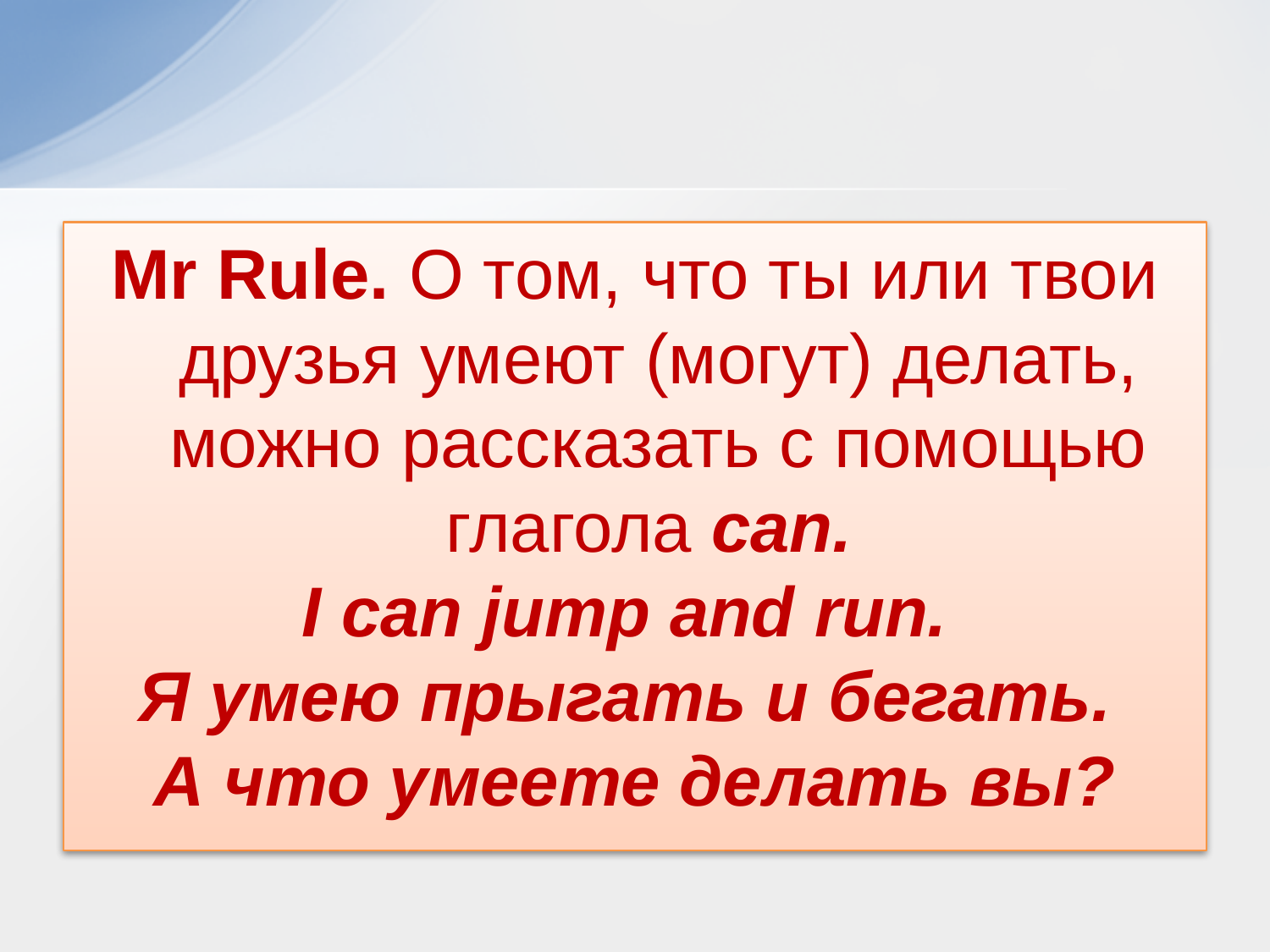

Mr Rule. О том, что ты или твои друзья умеют (могут) делать, можно рассказать с помощью глагола can.
I can jump and run.
Я умею прыгать и бегать.
А что умеете делать вы?